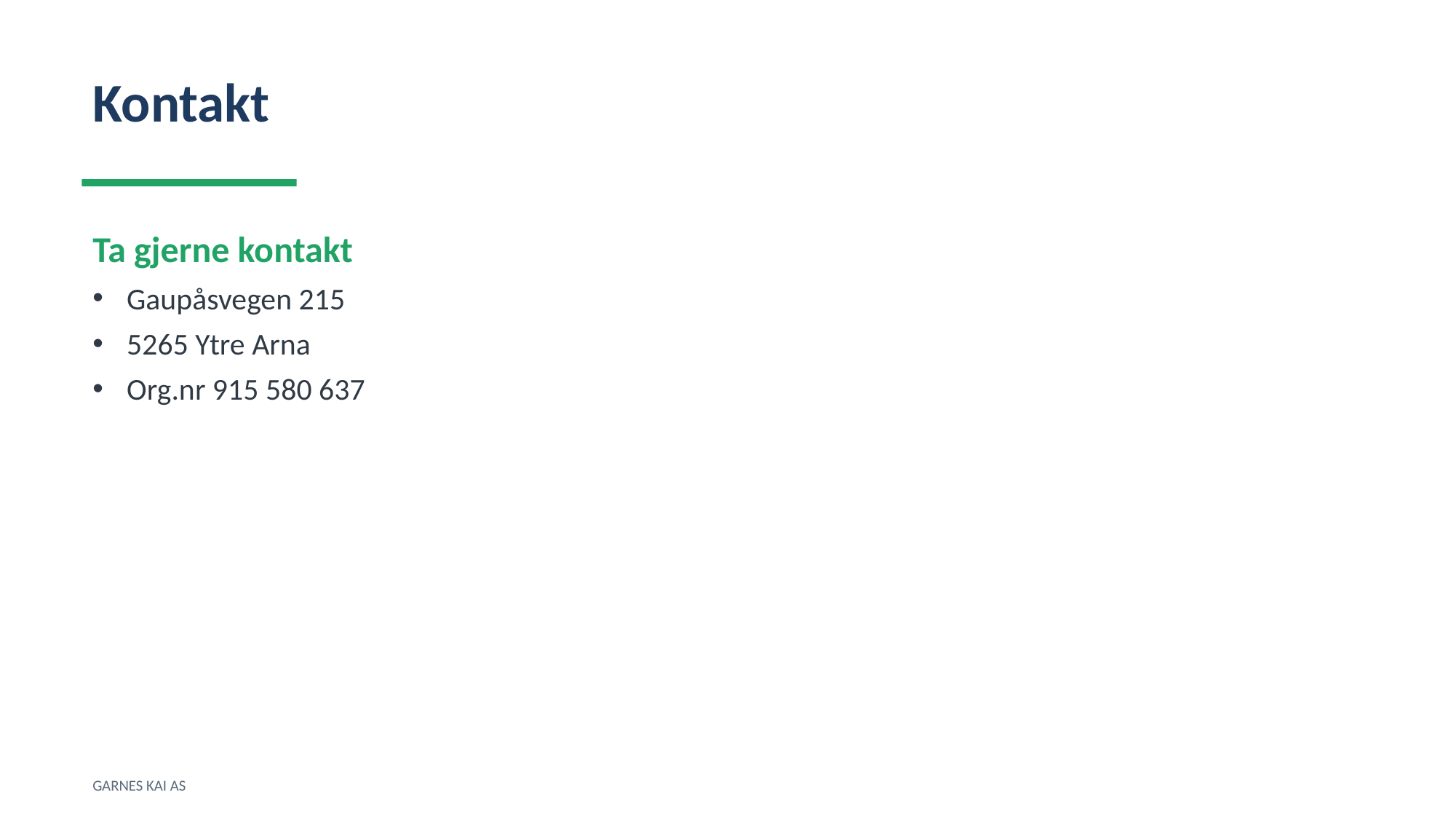

Kontakt

Ta gjerne kontakt
Gaupåsvegen 215
5265 Ytre Arna
Org.nr 915 580 637
GARNES KAI AS